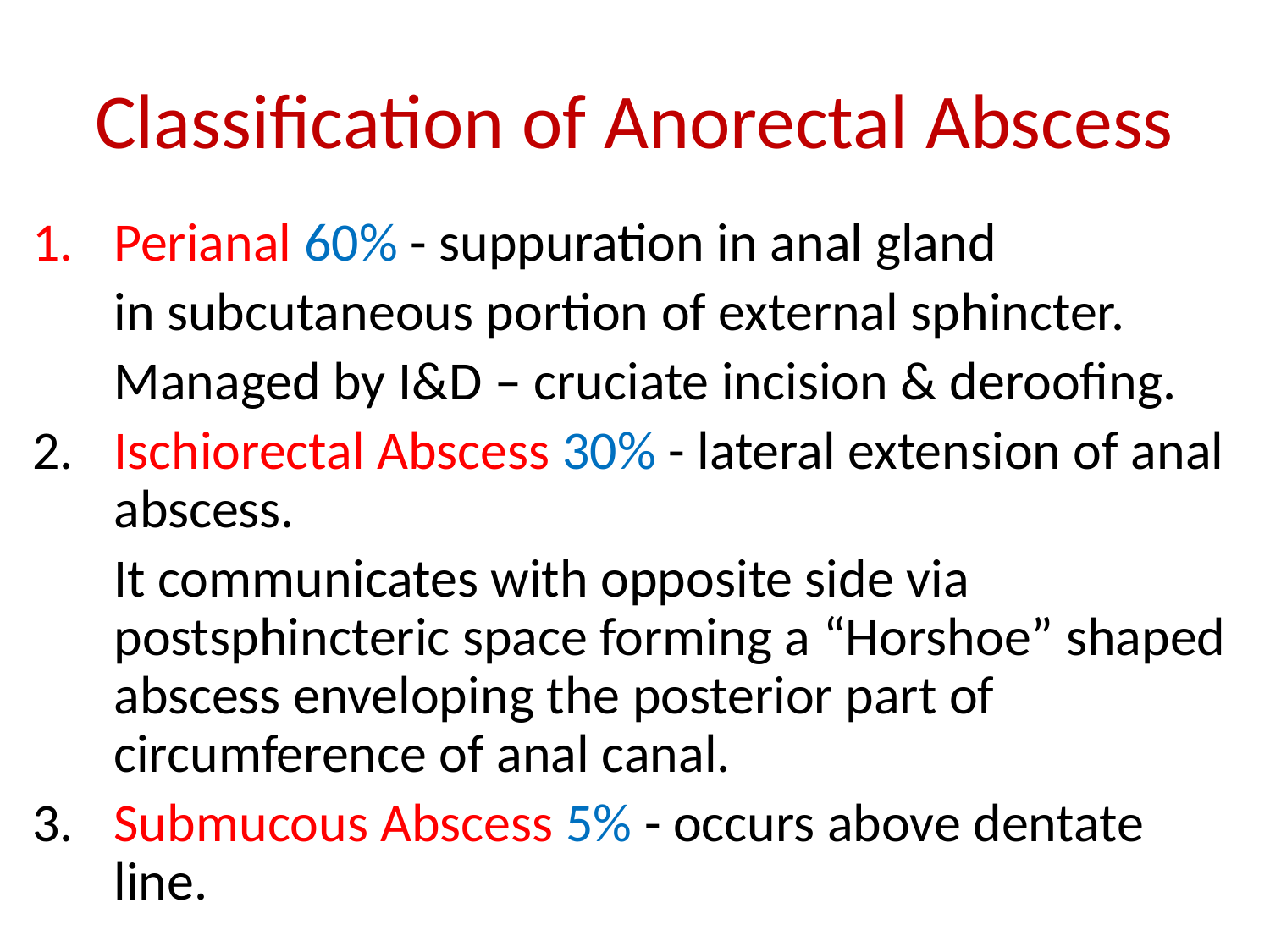

# Classification of Anorectal Abscess
Perianal 60% - suppuration in anal gland
	in subcutaneous portion of external sphincter.
	Managed by I&D – cruciate incision & deroofing.
2. 	Ischiorectal Abscess 30% - lateral extension of anal abscess.
	It communicates with opposite side via postsphincteric space forming a “Horshoe” shaped abscess enveloping the posterior part of circumference of anal canal.
3. 	Submucous Abscess 5% - occurs above dentate line.